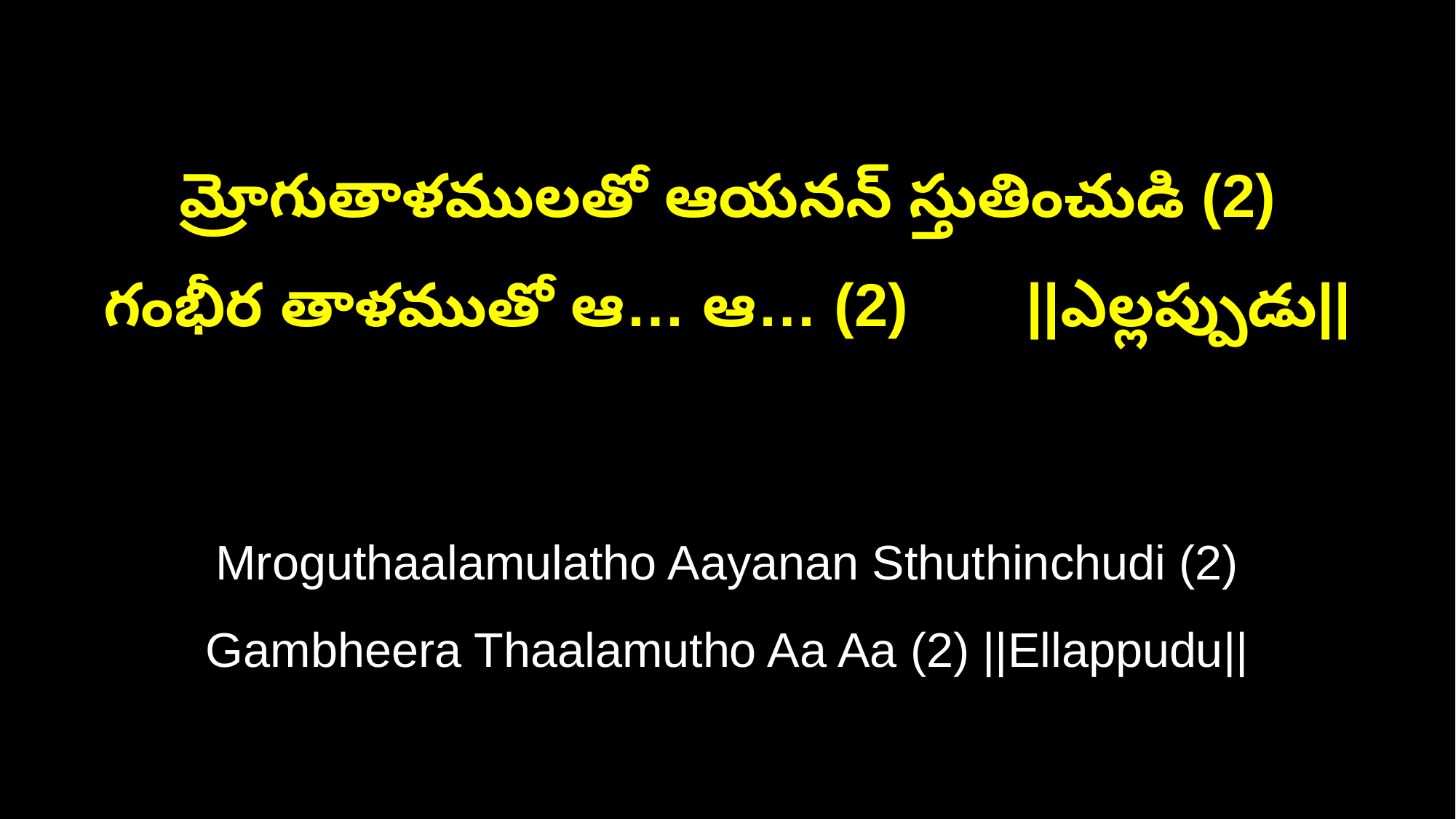

మ్రోగుతాళములతో ఆయనన్ స్తుతించుడి (2)
గంభీర తాళముతో ఆ… ఆ… (2)       ||ఎల్లప్పుడు||
Mroguthaalamulatho Aayanan Sthuthinchudi (2)
Gambheera Thaalamutho Aa Aa (2) ||Ellappudu||